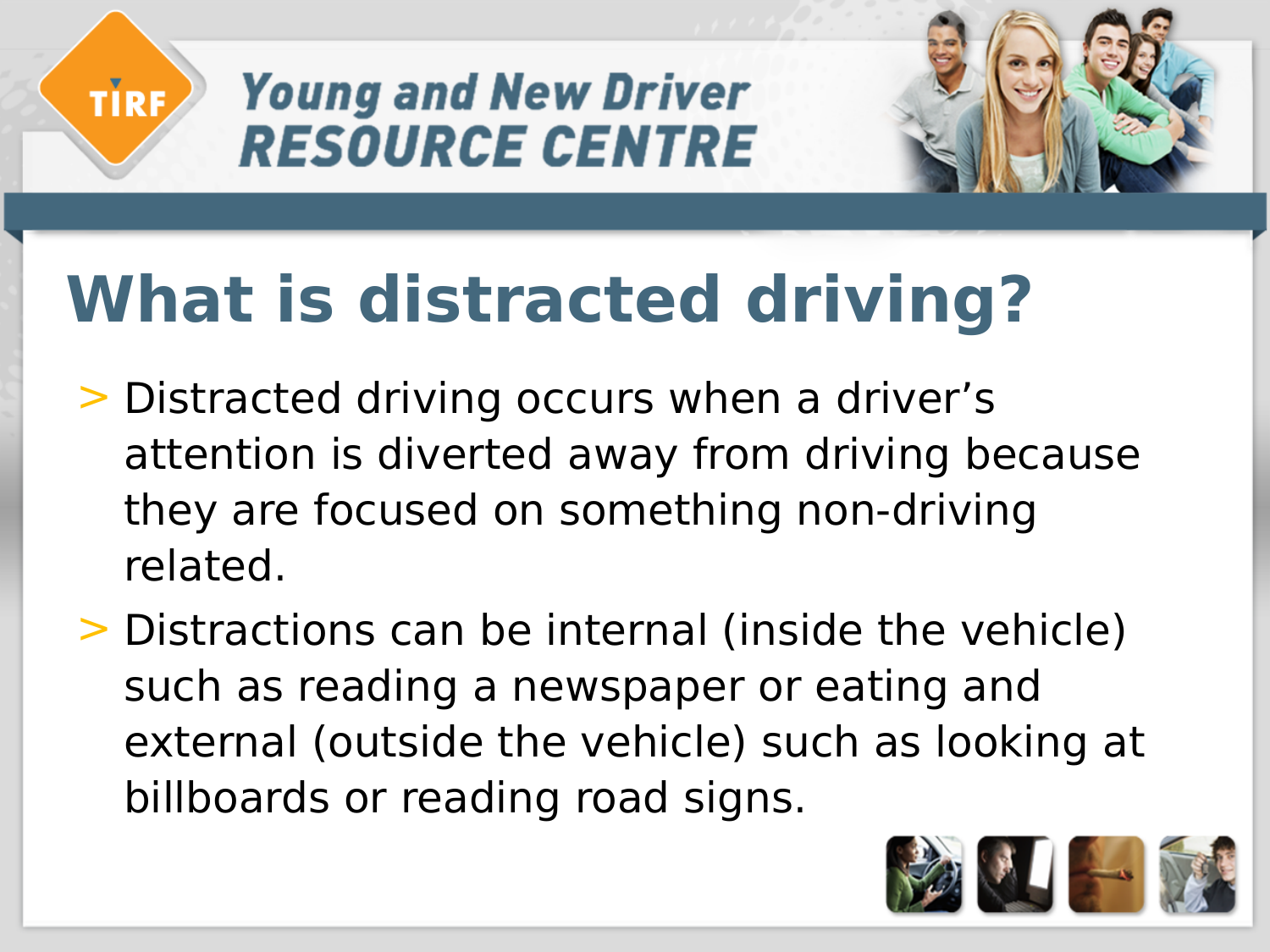

# What is distracted driving?
Distracted driving occurs when a driver’s attention is diverted away from driving because they are focused on something non-driving related.
Distractions can be internal (inside the vehicle) such as reading a newspaper or eating and external (outside the vehicle) such as looking at billboards or reading road signs.